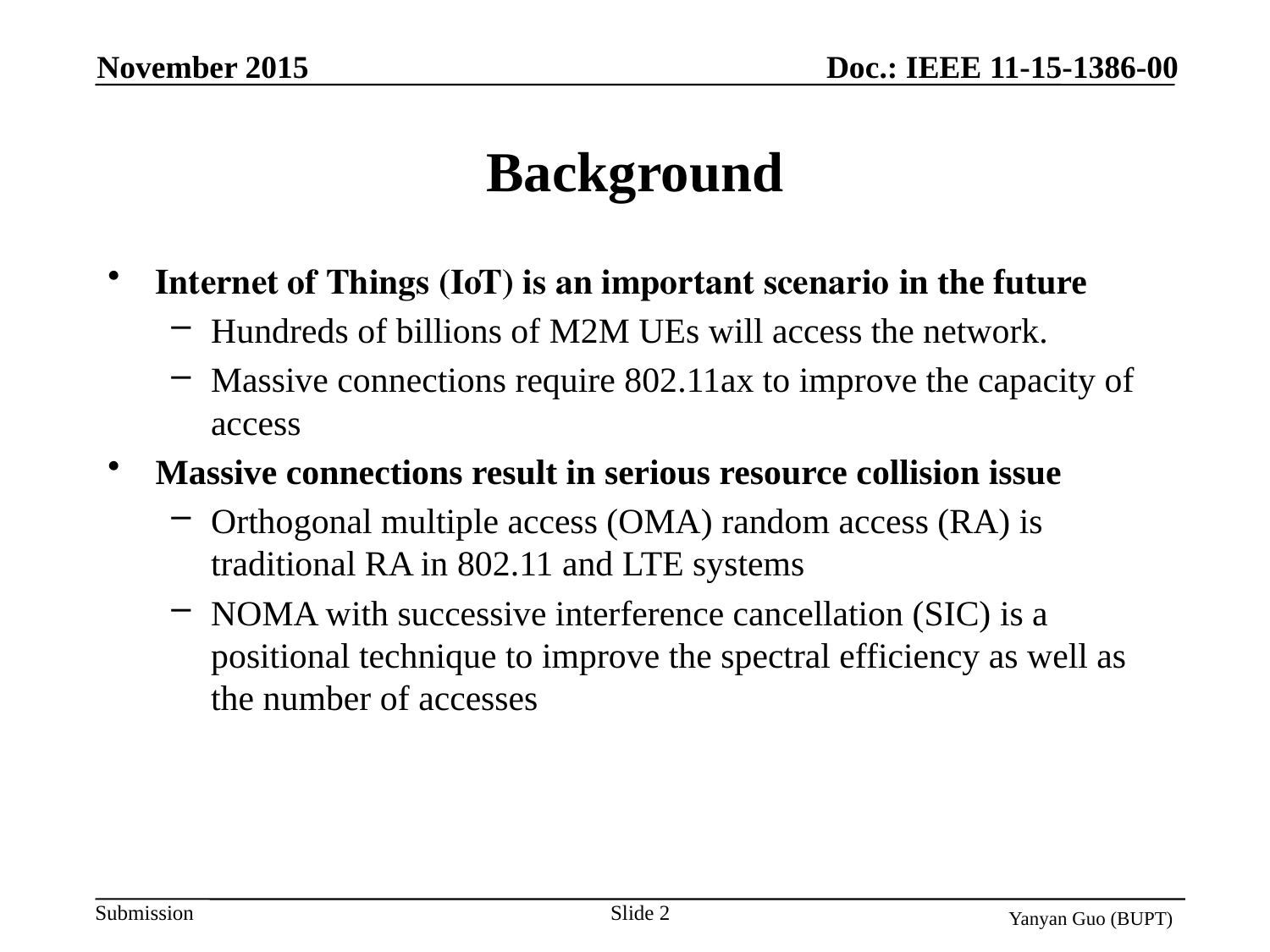

November 2015
Doc.: IEEE 11-15-1386-00
# Background
Internet of Things (IoT) is an important scenario in the future
Hundreds of billions of M2M UEs will access the network.
Massive connections require 802.11ax to improve the capacity of access
Massive connections result in serious resource collision issue
Orthogonal multiple access (OMA) random access (RA) is traditional RA in 802.11 and LTE systems
NOMA with successive interference cancellation (SIC) is a positional technique to improve the spectral efficiency as well as the number of accesses

Slide 2
Yanyan Guo (BUPT)